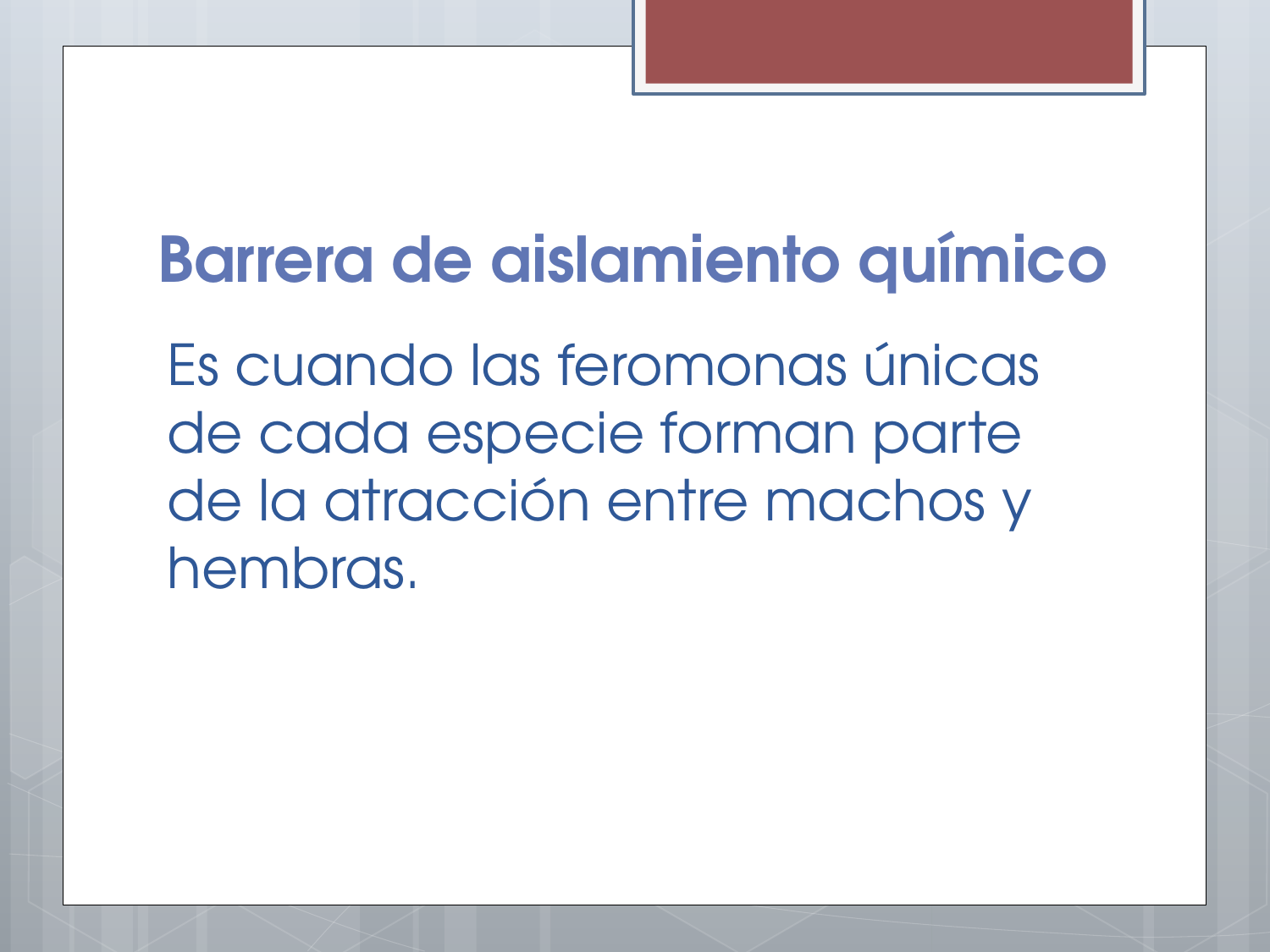

# Barrera de aislamiento químico
Es cuando las feromonas únicas de cada especie forman parte de la atracción entre machos y hembras.